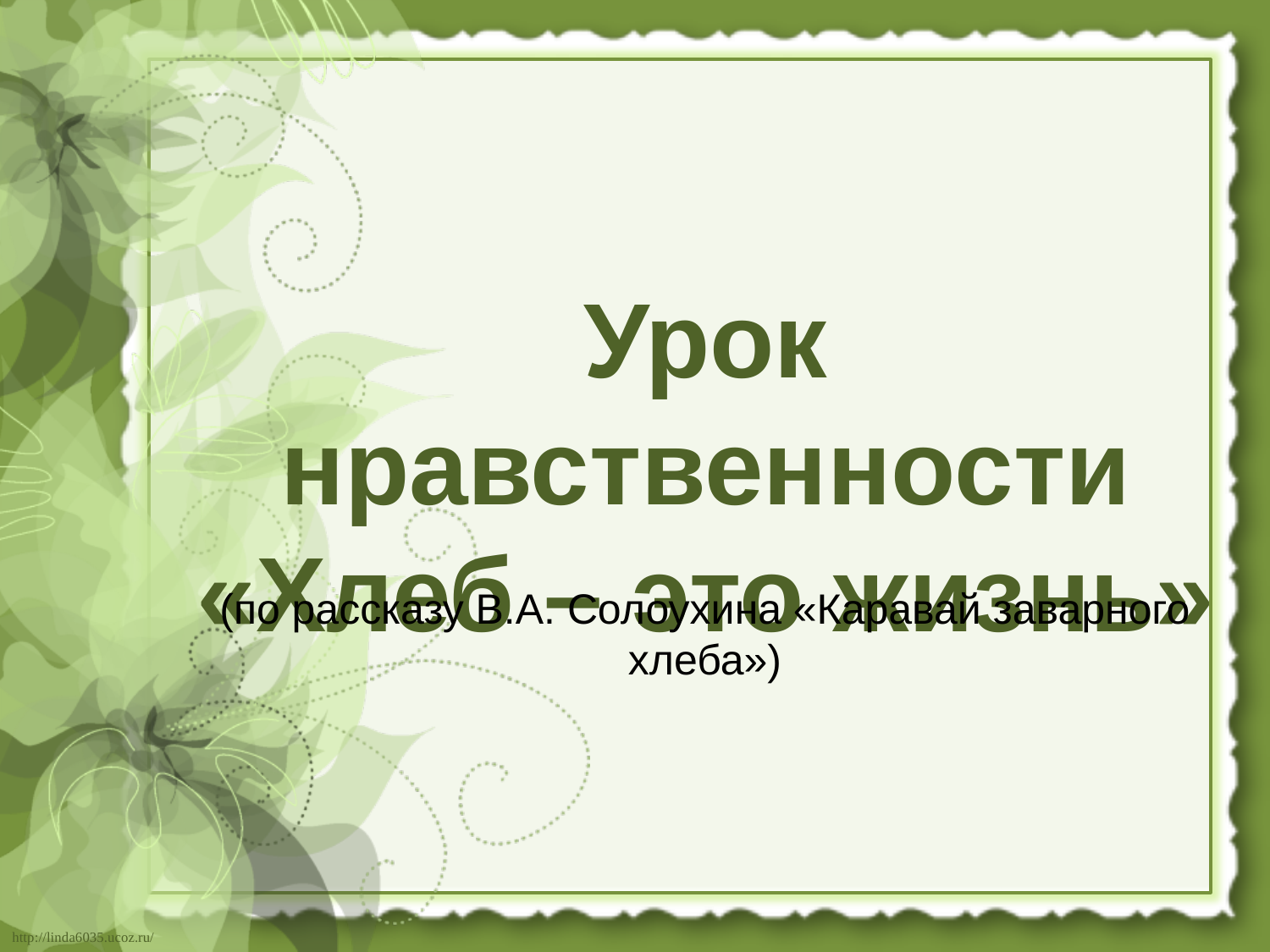

Урок нравственности «Хлеб – это жизнь»
(по рассказу В.А. Солоухина «Каравай заварного хлеба»)